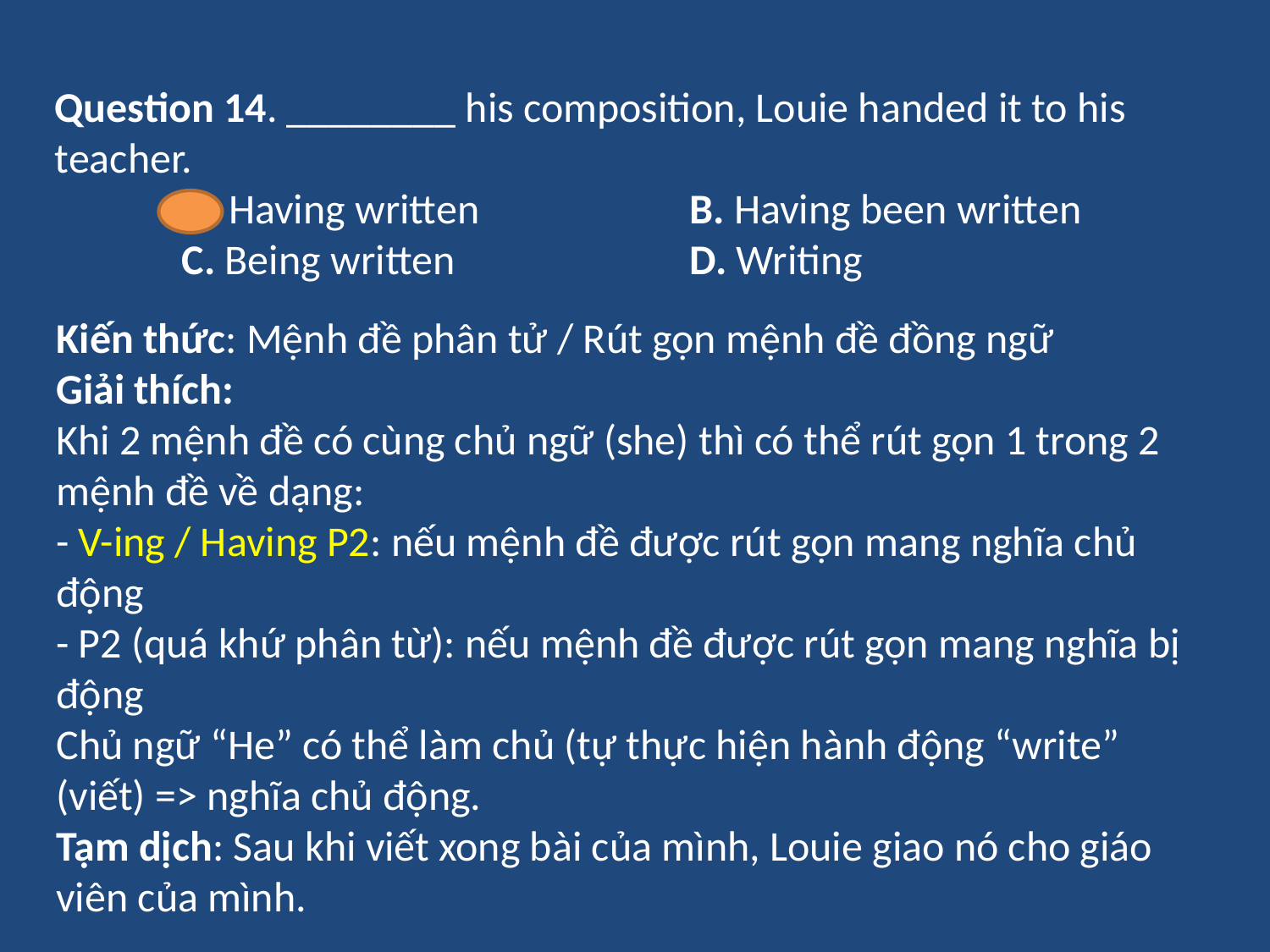

Question 14. ________ his composition, Louie handed it to his teacher.
	A. Having written		B. Having been written
	C. Being written		D. Writing

Kiến thức: Mệnh đề phân tử / Rút gọn mệnh đề đồng ngữ
Giải thích:
Khi 2 mệnh đề có cùng chủ ngữ (she) thì có thể rút gọn 1 trong 2 mệnh đề về dạng:
- V-ing / Having P2: nếu mệnh đề được rút gọn mang nghĩa chủ động
- P2 (quá khứ phân từ): nếu mệnh đề được rút gọn mang nghĩa bị động
Chủ ngữ “He” có thể làm chủ (tự thực hiện hành động “write” (viết) => nghĩa chủ động.
Tạm dịch: Sau khi viết xong bài của mình, Louie giao nó cho giáo viên của mình.